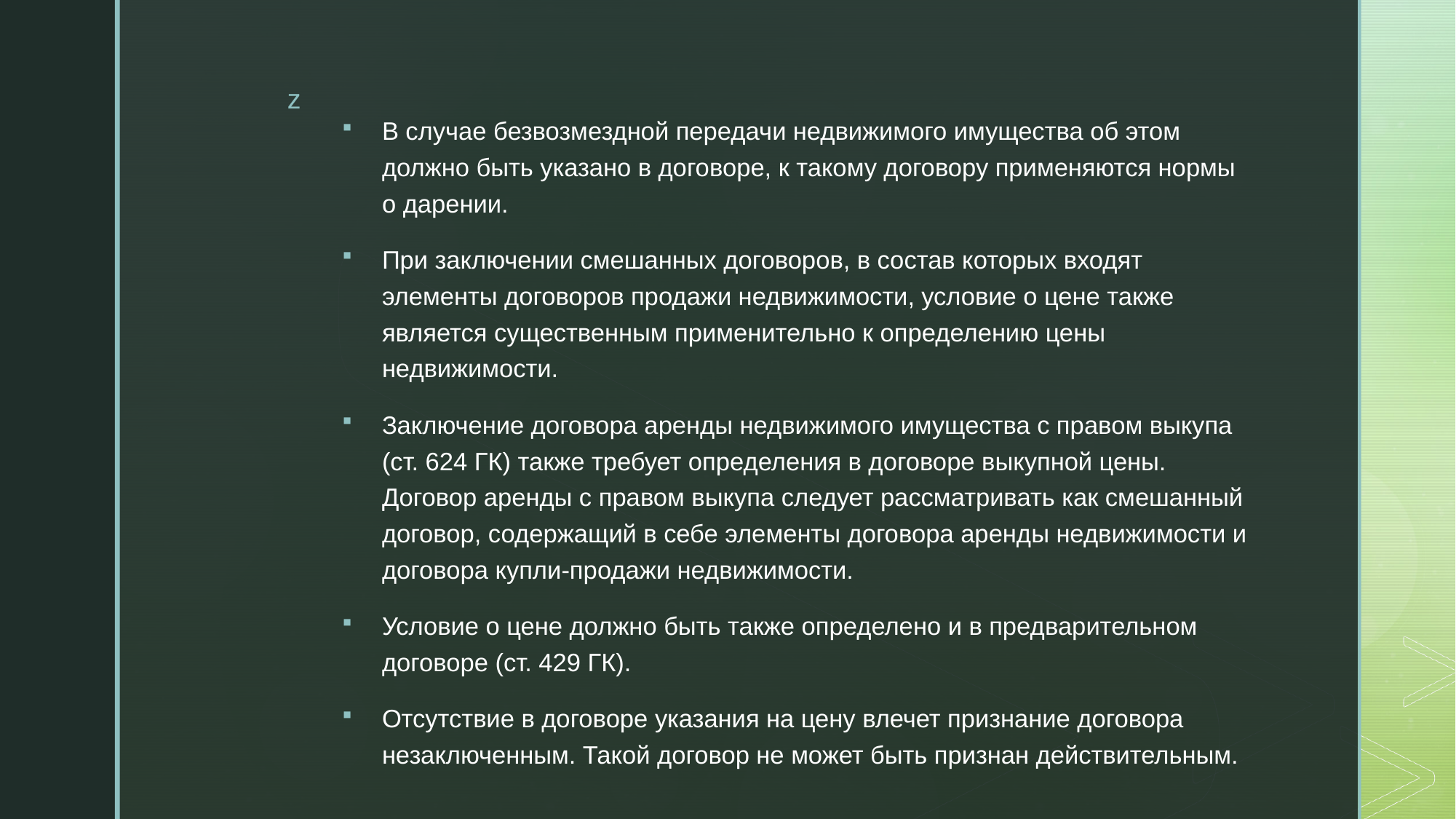

В случае безвозмездной передачи недвижимого имущества об этом должно быть указано в договоре, к такому договору применяются нормы о дарении.
При заключении смешанных договоров, в состав которых входят элементы договоров продажи недвижимости, условие о цене также является существенным применительно к определению цены недвижимости.
Заключение договора аренды недвижимого имущества с правом выкупа (ст. 624 ГК) также требует определения в договоре выкупной цены. Договор аренды с правом выкупа следует рассматривать как смешанный договор, содержащий в себе элементы договора аренды недвижимости и договора купли-продажи недвижимости.
Условие о цене должно быть также определено и в предварительном договоре (ст. 429 ГК).
Отсутствие в договоре указания на цену влечет признание договора незаключенным. Такой договор не может быть признан действительным.